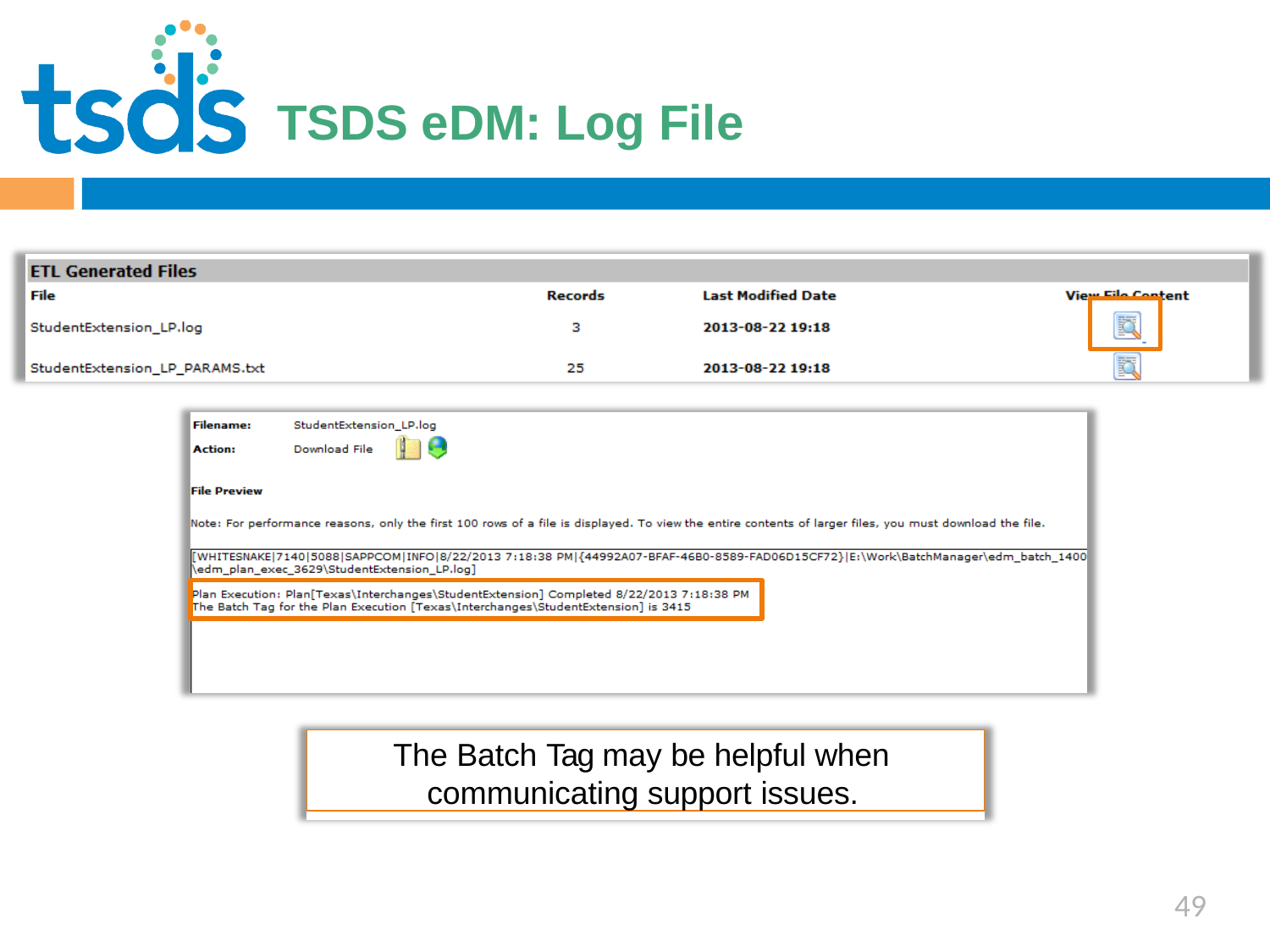

Click to edit Master title style

# TSDS eDM: Log File

The Batch Tag may be helpful when  communicating support issues.
49